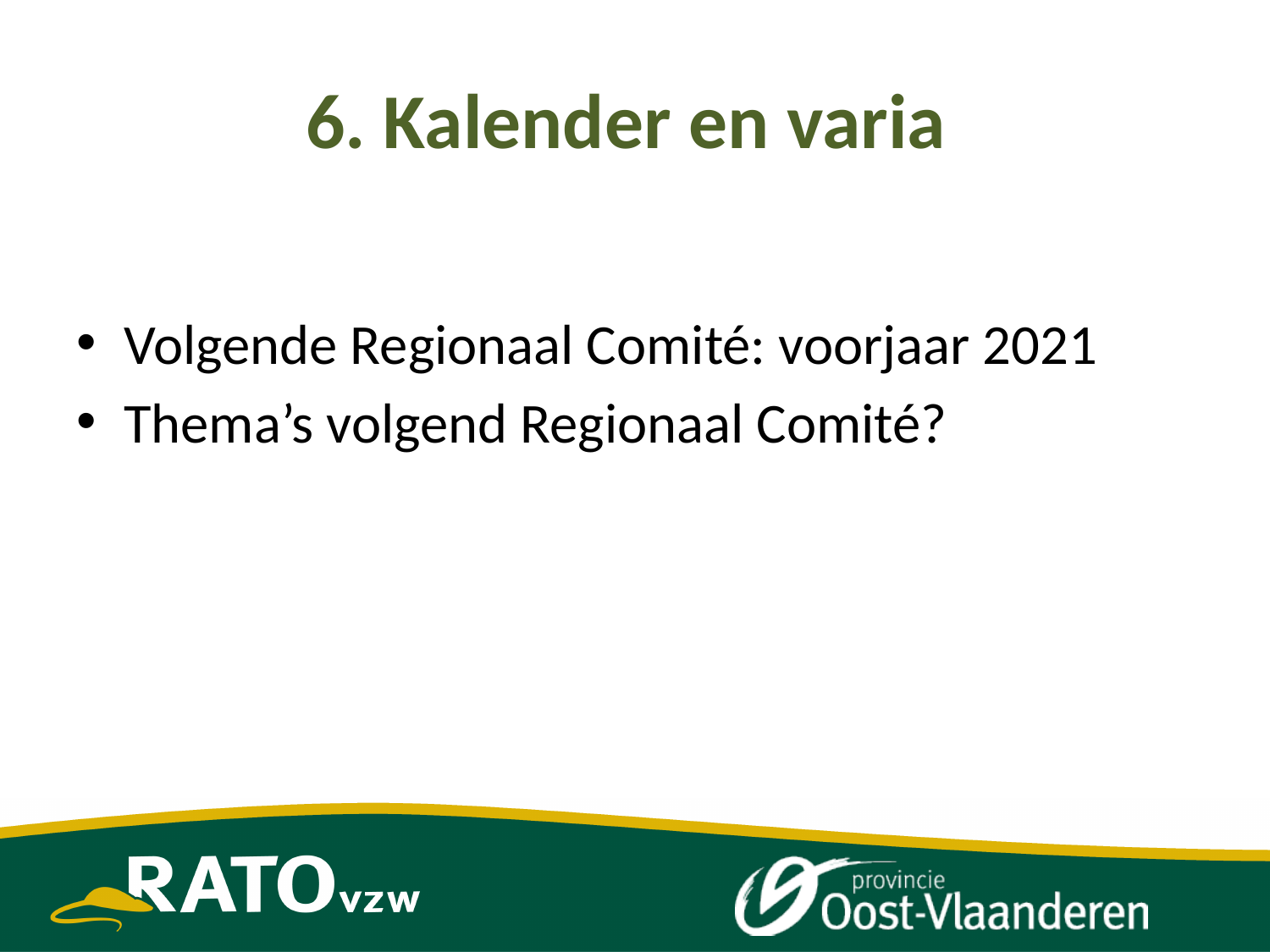

# 6. Kalender en varia

Volgende Regionaal Comité: voorjaar 2021
Thema’s volgend Regionaal Comité?